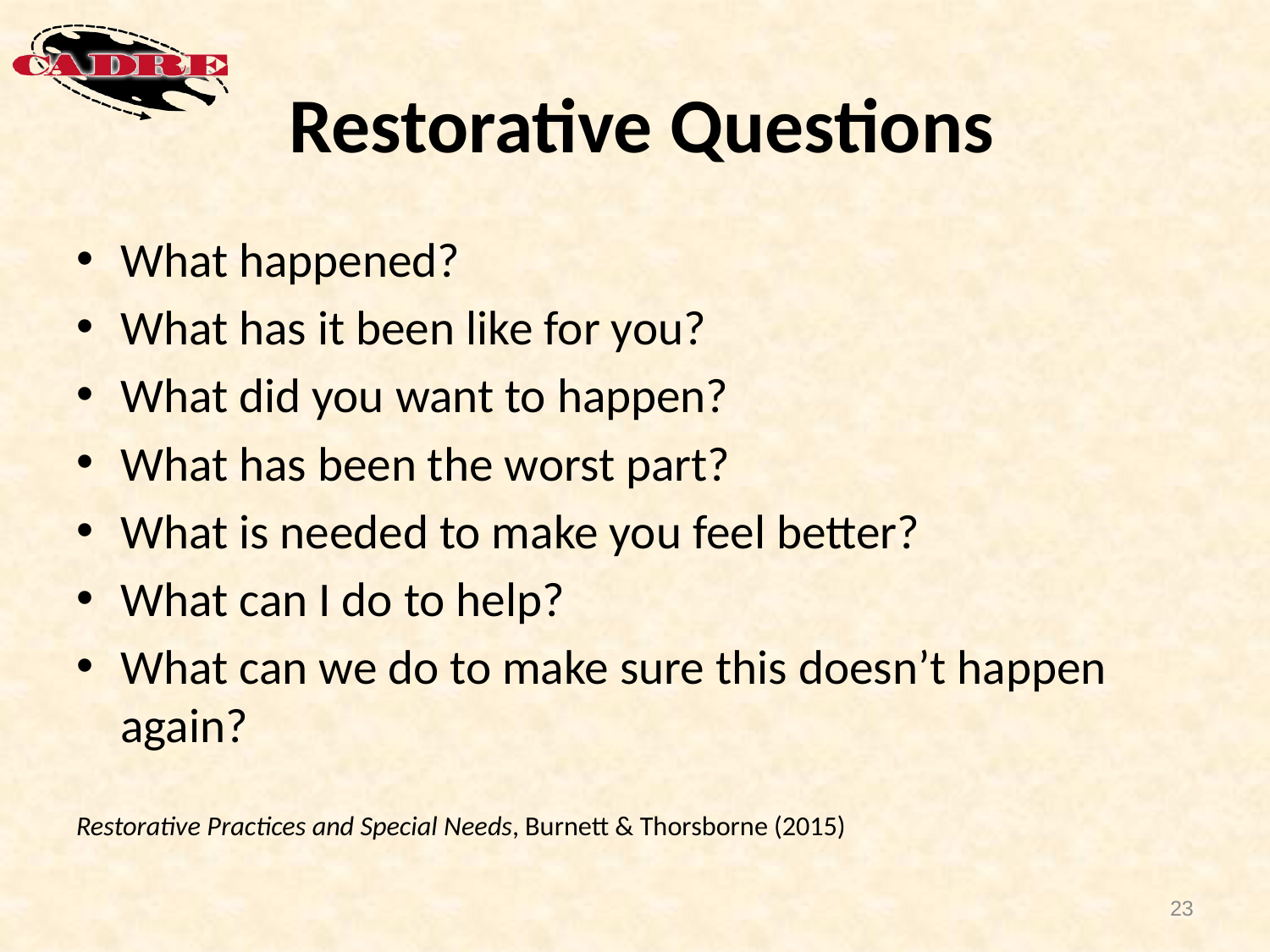

# Restorative Questions
What happened?
What has it been like for you?
What did you want to happen?
What has been the worst part?
What is needed to make you feel better?
What can I do to help?
What can we do to make sure this doesn’t happen again?

Restorative Practices and Special Needs, Burnett & Thorsborne (2015)

23